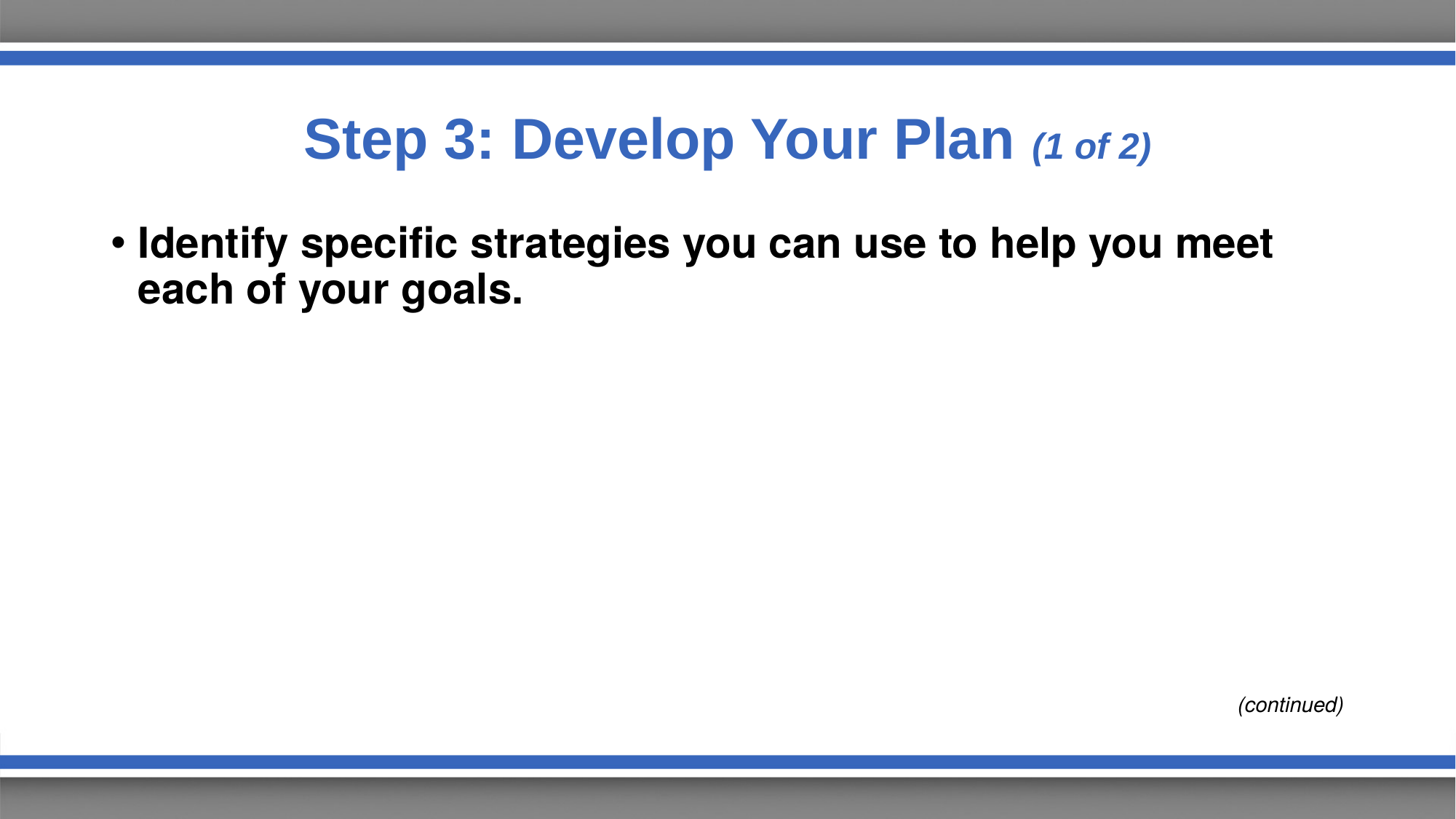

# Step 3: Develop Your Plan (1 of 2)
Identify specific strategies you can use to help you meet each of your goals.

(continued)